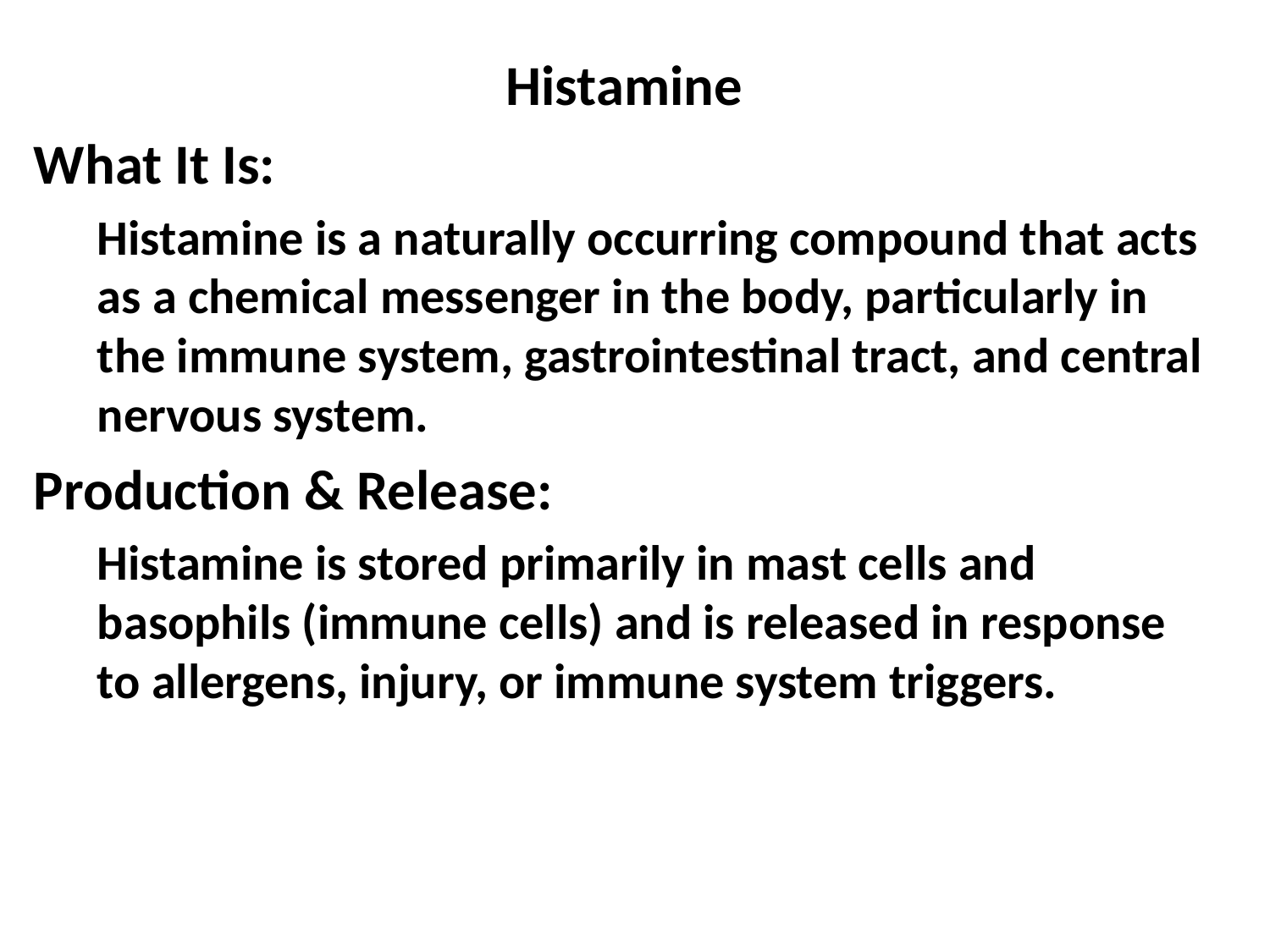

Histamine
What It Is:
Histamine is a naturally occurring compound that acts as a chemical messenger in the body, particularly in the immune system, gastrointestinal tract, and central nervous system.
Production & Release:
Histamine is stored primarily in mast cells and basophils (immune cells) and is released in response to allergens, injury, or immune system triggers.